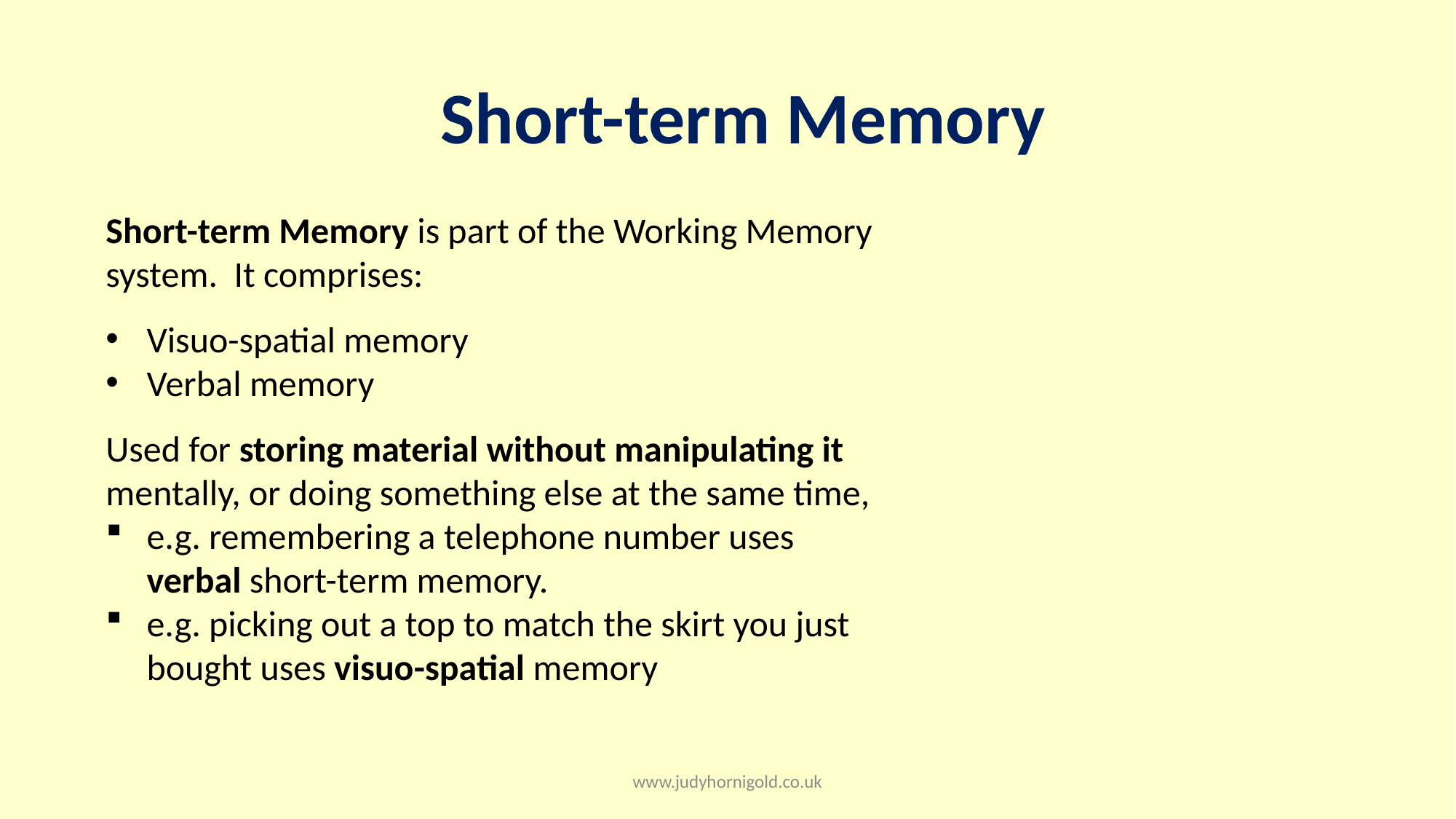

Short-term Memory
Short-term Memory is part of the Working Memory system.  It comprises:

Visuo-spatial memory
Verbal memory

Used for storing material without manipulating it mentally, or doing something else at the same time,
e.g. remembering a telephone number uses verbal short-term memory.
e.g. picking out a top to match the skirt you just bought uses visuo-spatial memory

www.judyhornigold.co.uk